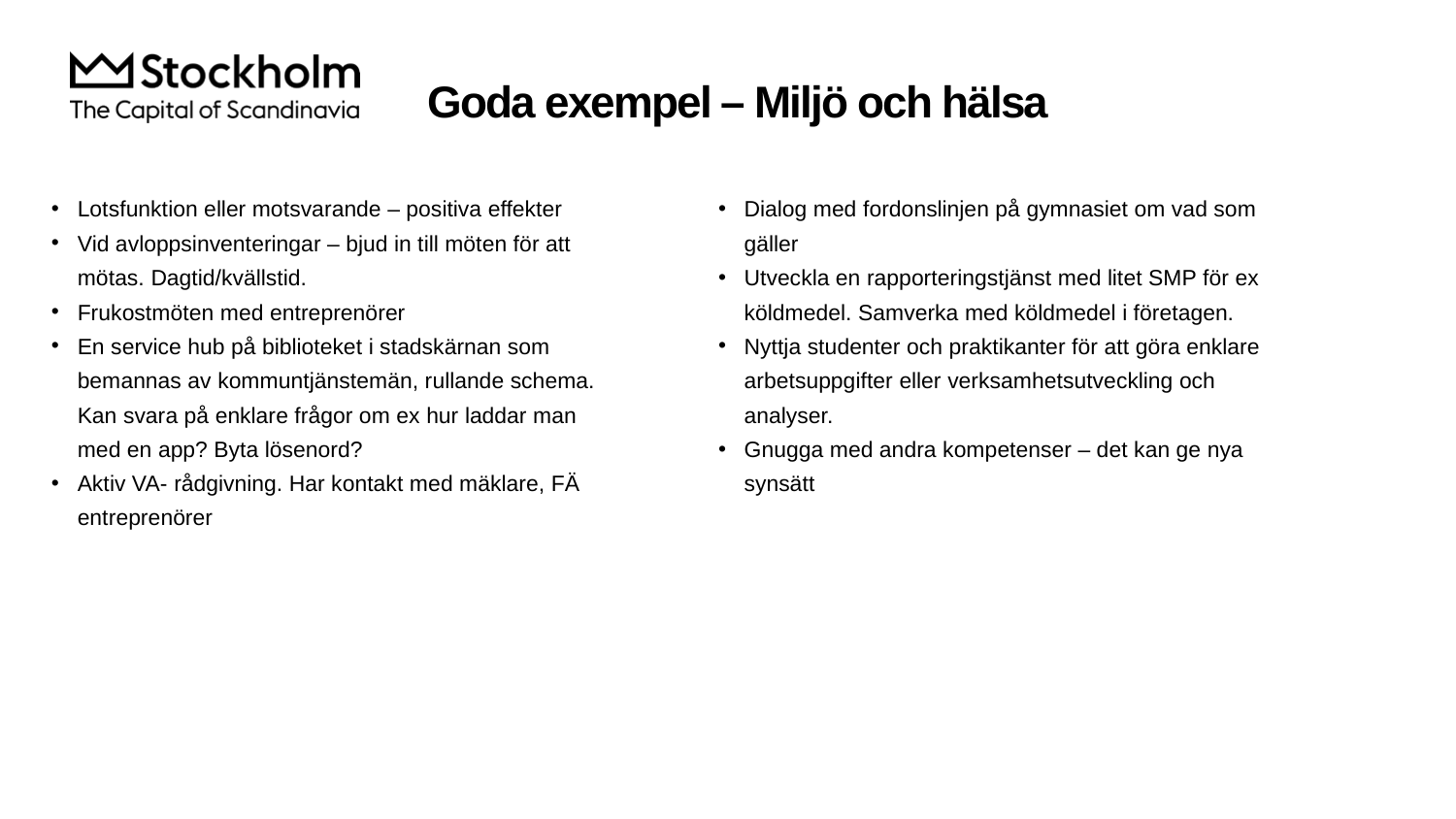

# Goda exempel – Miljö och hälsa
Lotsfunktion eller motsvarande – positiva effekter
Vid avloppsinventeringar – bjud in till möten för att mötas. Dagtid/kvällstid.
Frukostmöten med entreprenörer
En service hub på biblioteket i stadskärnan som bemannas av kommuntjänstemän, rullande schema. Kan svara på enklare frågor om ex hur laddar man med en app? Byta lösenord?
Aktiv VA- rådgivning. Har kontakt med mäklare, FÄ entreprenörer
Dialog med fordonslinjen på gymnasiet om vad som gäller
Utveckla en rapporteringstjänst med litet SMP för ex köldmedel. Samverka med köldmedel i företagen.
Nyttja studenter och praktikanter för att göra enklare arbetsuppgifter eller verksamhetsutveckling och analyser.
Gnugga med andra kompetenser – det kan ge nya synsätt